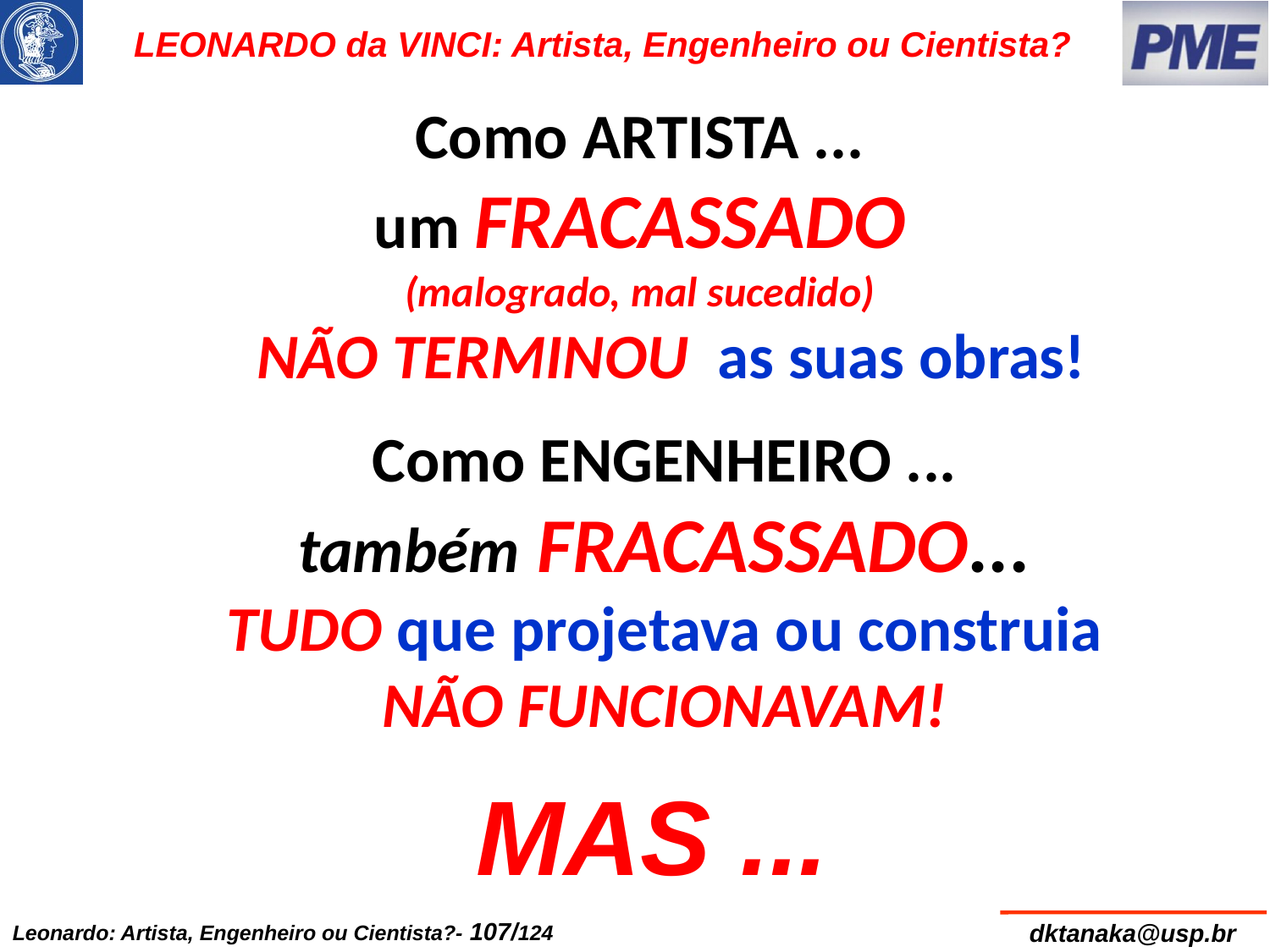

# LEONARDO da VINCI: Artista, Engenheiro ou Cientista?
Como ARTISTA ...
um FRACASSADO
(malogrado, mal sucedido)
NÃO TERMINOU  as suas obras!
Como ENGENHEIRO ...
também FRACASSADO...
TUDO que projetava ou construia NÃO FUNCIONAVAM!
MAS ...